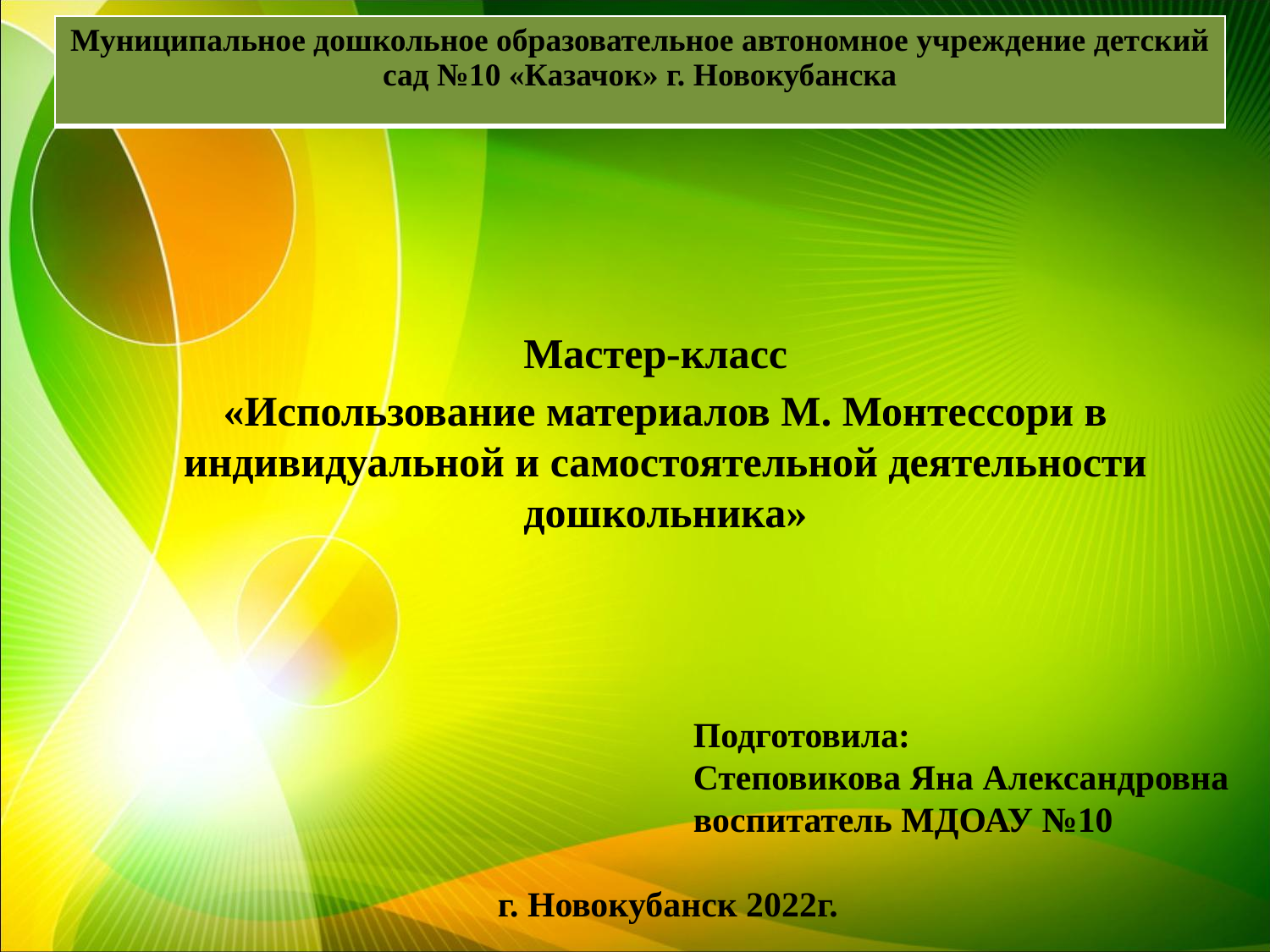

| Муниципальное дошкольное образовательное автономное учреждение детский сад №10 «Казачок» г. Новокубанска |
| --- |
# Мастер-класс «Использование материалов М. Монтессори в индивидуальной и самостоятельной деятельности дошкольника»
                      Подготовила:
                      Степовикова Яна Александровна
                      воспитатель МДОАУ №10

г. Новокубанск 2022г.